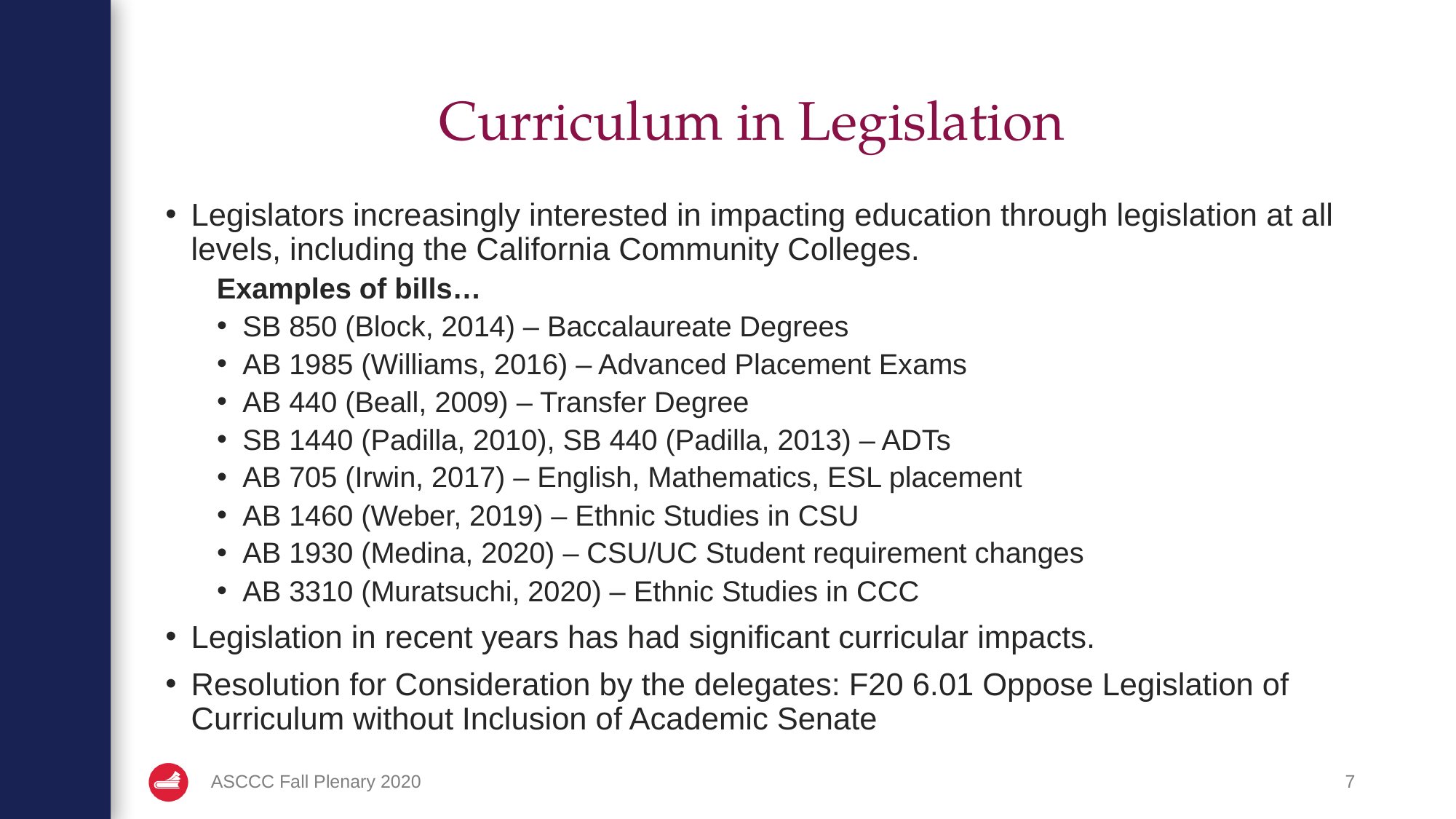

# Curriculum in Legislation
Legislators increasingly interested in impacting education through legislation at all levels, including the California Community Colleges.
Examples of bills…
SB 850 (Block, 2014) – Baccalaureate Degrees
AB 1985 (Williams, 2016) – Advanced Placement Exams
AB 440 (Beall, 2009) – Transfer Degree
SB 1440 (Padilla, 2010), SB 440 (Padilla, 2013) – ADTs
AB 705 (Irwin, 2017) – English, Mathematics, ESL placement
AB 1460 (Weber, 2019) – Ethnic Studies in CSU
AB 1930 (Medina, 2020) – CSU/UC Student requirement changes
AB 3310 (Muratsuchi, 2020) – Ethnic Studies in CCC
Legislation in recent years has had significant curricular impacts.
Resolution for Consideration by the delegates: F20 6.01 Oppose Legislation of Curriculum without Inclusion of Academic Senate

ASCCC Fall Plenary 2020
7